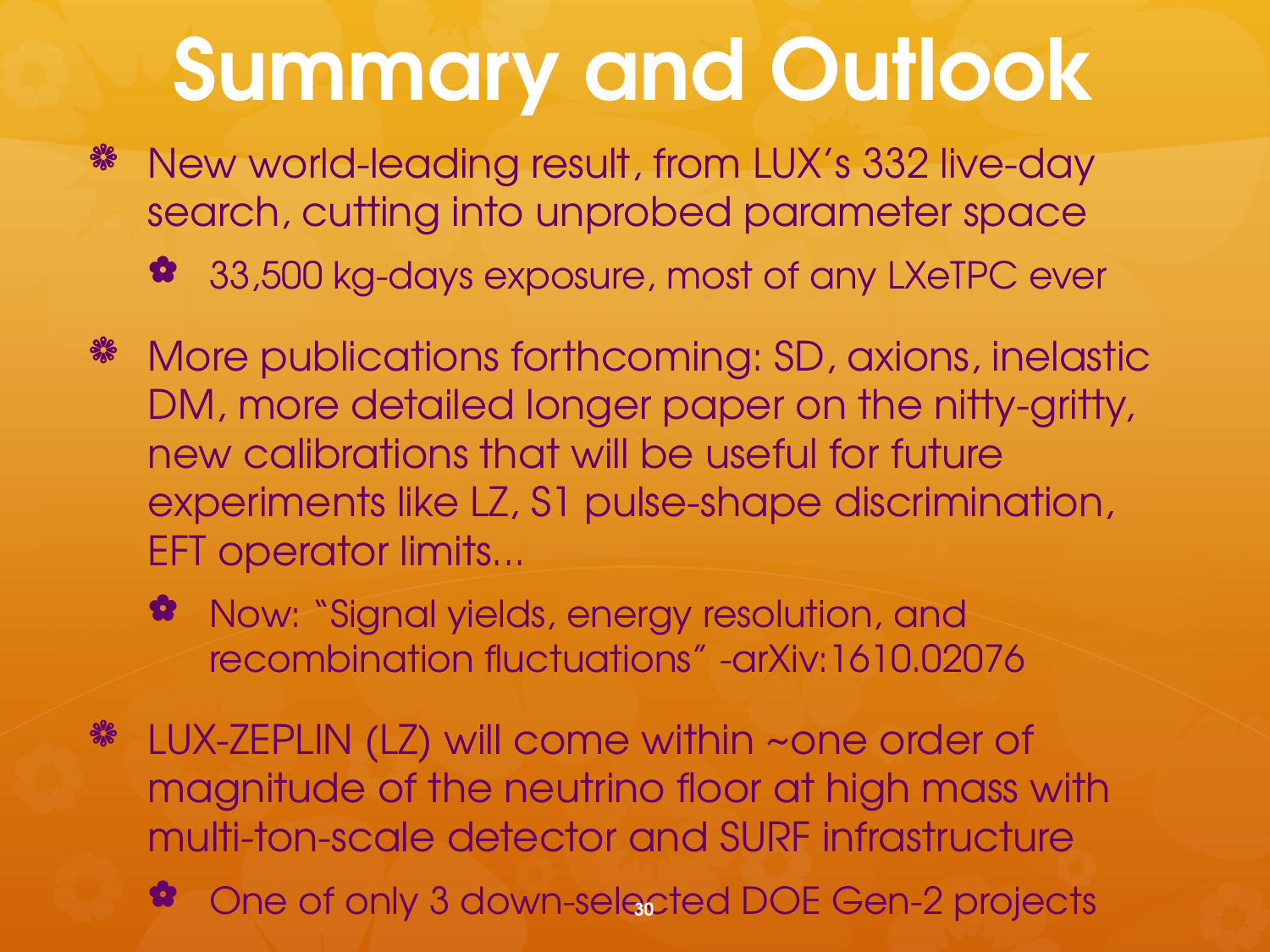

# Summary and Outlook
New world-leading result, from LUX’s 332 live-day search, cutting into unprobed parameter space
33,500 kg-days exposure, most of any LXeTPC ever
More publications forthcoming: SD, axions, inelastic DM, more detailed longer paper on the nitty-gritty, new calibrations that will be useful for future experiments like LZ, S1 pulse-shape discrimination, EFT operator limits...
Now: “Signal yields, energy resolution, and recombination fluctuations” -arXiv:1610.02076
LUX-ZEPLIN (LZ) will come within ~one order of magnitude of the neutrino floor at high mass with multi-ton-scale detector and SURF infrastructure
One of only 3 down-selected DOE Gen-2 projects
30